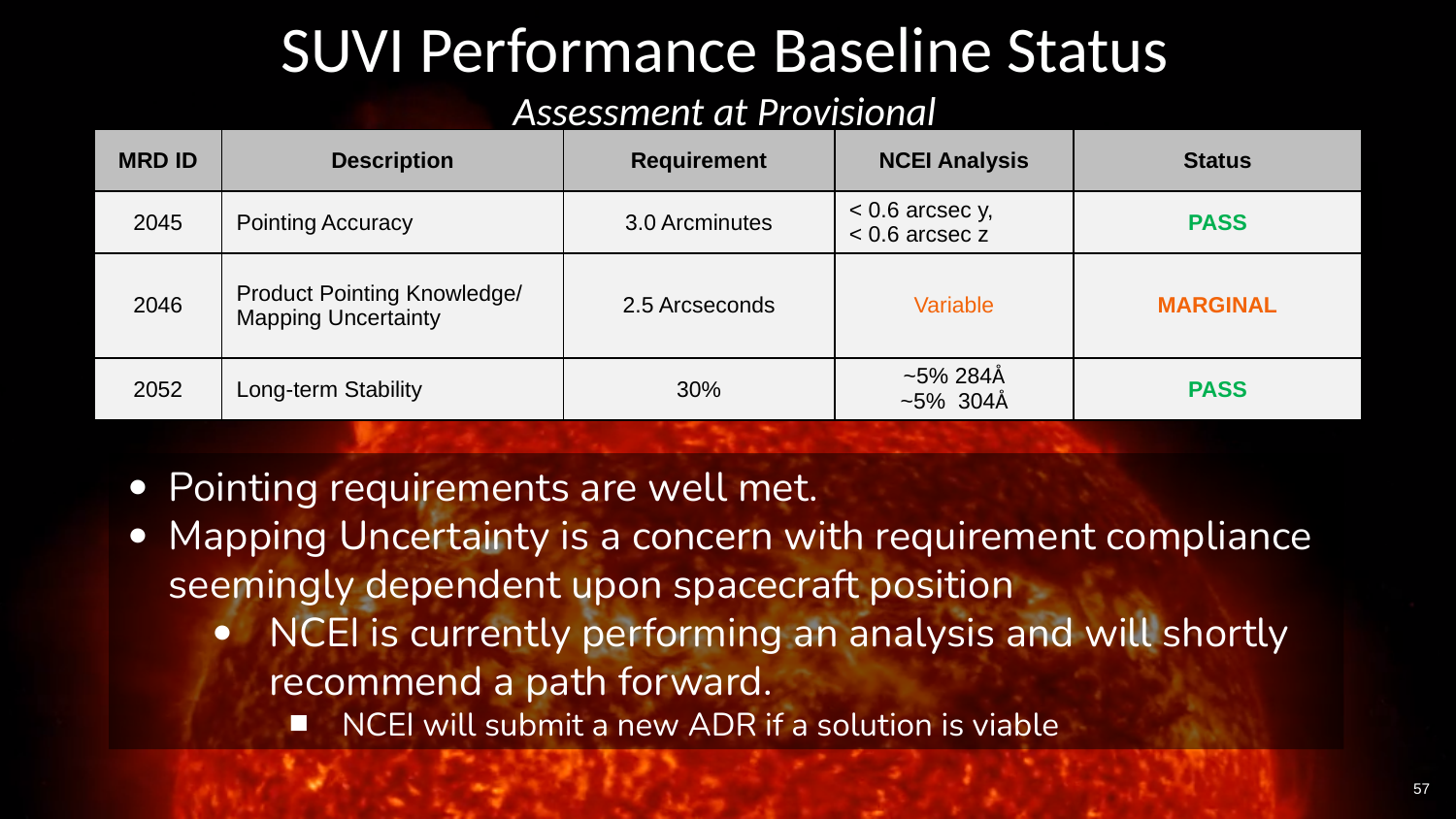

SUVI Performance Baseline Status
Assessment at Provisional
| MRD ID | Description | Requirement | NCEI Analysis | Status |
| --- | --- | --- | --- | --- |
| 2045 | Pointing Accuracy | 3.0 Arcminutes | < 0.6 arcsec y, < 0.6 arcsec z | PASS |
| 2046 | Product Pointing Knowledge/ Mapping Uncertainty | 2.5 Arcseconds | Variable | MARGINAL |
| 2052 | Long-term Stability | 30% | ~5% 284Å ~5% 304Å | PASS |
Pointing requirements are well met.
Mapping Uncertainty is a concern with requirement compliance seemingly dependent upon spacecraft position
NCEI is currently performing an analysis and will shortly recommend a path forward.
NCEI will submit a new ADR if a solution is viable
57